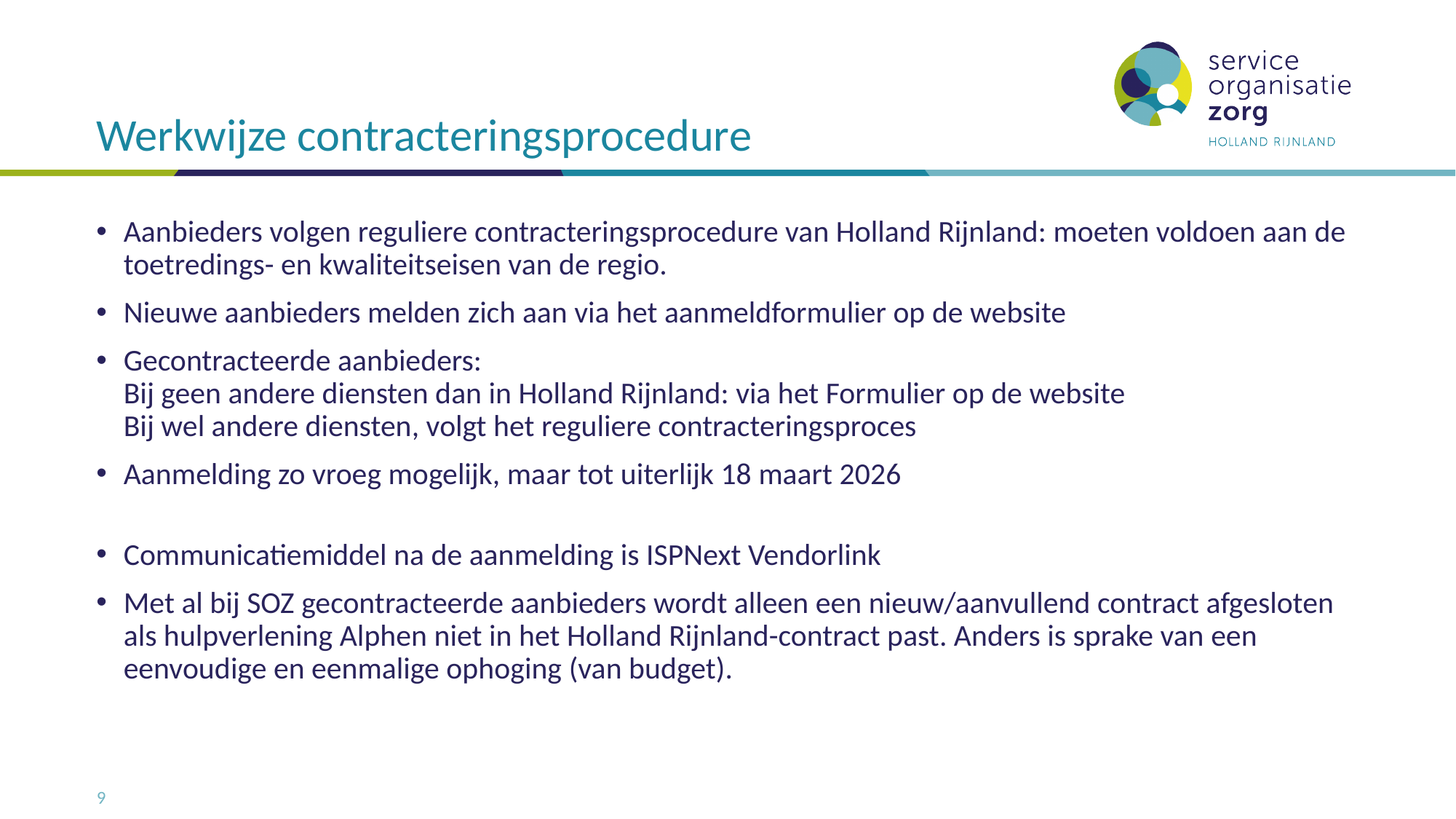

# Werkwijze contracteringsprocedure
Aanbieders volgen reguliere contracteringsprocedure van Holland Rijnland: moeten voldoen aan de toetredings- en kwaliteitseisen van de regio.
Nieuwe aanbieders melden zich aan via het aanmeldformulier op de website
Gecontracteerde aanbieders:
Bij geen andere diensten dan in Holland Rijnland: via het Formulier op de website
Bij wel andere diensten, volgt het reguliere contracteringsproces
Aanmelding zo vroeg mogelijk, maar tot uiterlijk 18 maart 2026
Communicatiemiddel na de aanmelding is ISPNext Vendorlink
Met al bij SOZ gecontracteerde aanbieders wordt alleen een nieuw/aanvullend contract afgesloten als hulpverlening Alphen niet in het Holland Rijnland-contract past. Anders is sprake van een eenvoudige en eenmalige ophoging (van budget).

9